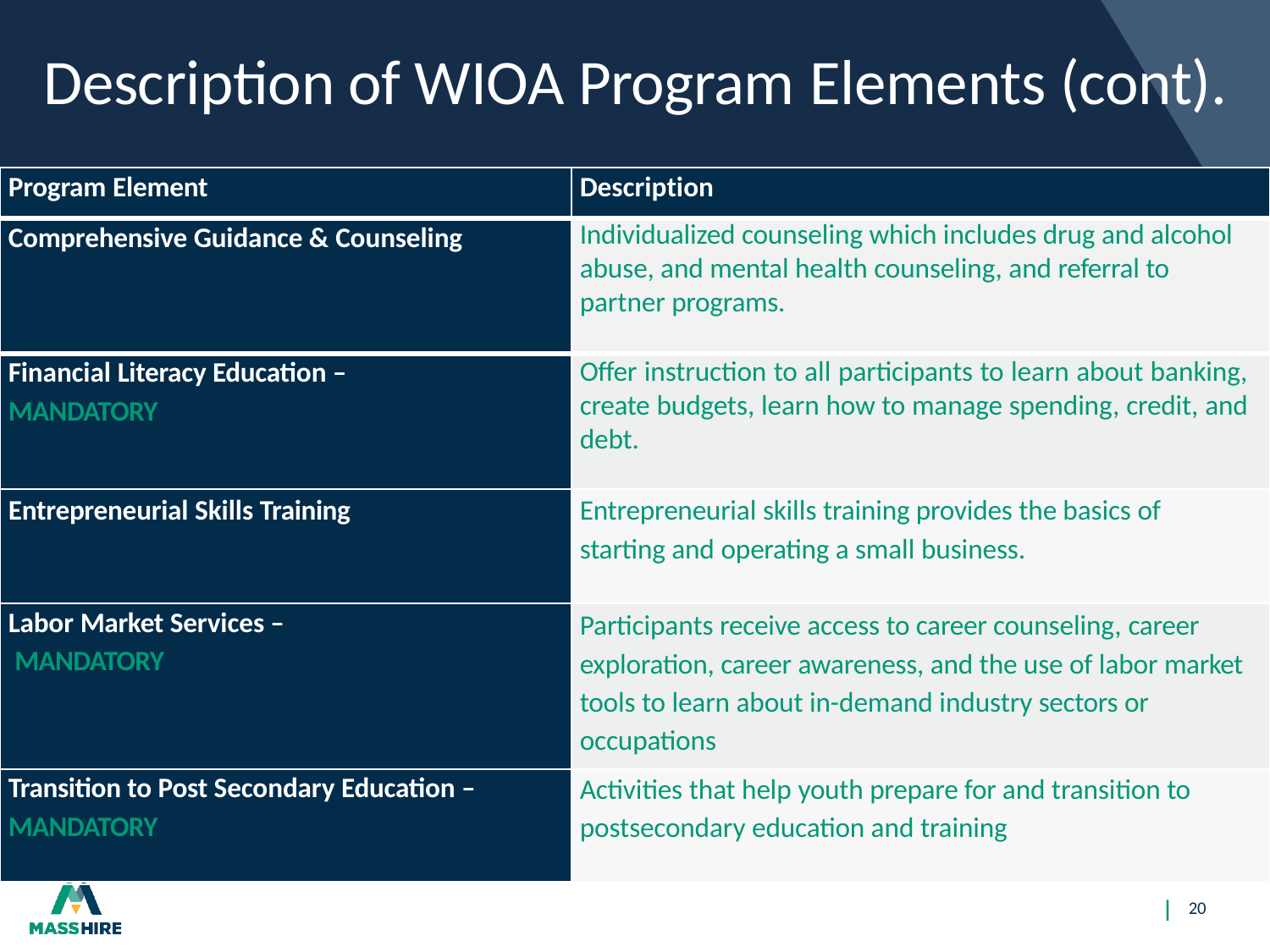

MassHireGreaterLowell.com

# Description of WIOA Program Elements (cont).

Program Element
Comprehensive Guidance & Counseling
Description
Individualized counseling which includes drug and alcohol  abuse, and mental health counseling, and referral to  partner programs.

Offer instruction to all participants to learn about banking,  create budgets, learn how to manage spending, credit, and  debt.

Entrepreneurial skills training provides the basics of  starting and operating a small business.

Participants receive access to career counseling, career  exploration, career awareness, and the use of labor market  tools to learn about in-demand industry sectors or  occupations
Activities that help youth prepare for and transition to  postsecondary education and training

Financial Literacy Education –  MANDATORY

Entrepreneurial Skills Training

Labor Market Services –  MANDATORY

Transition to Post Secondary Education –  MANDATORY

20